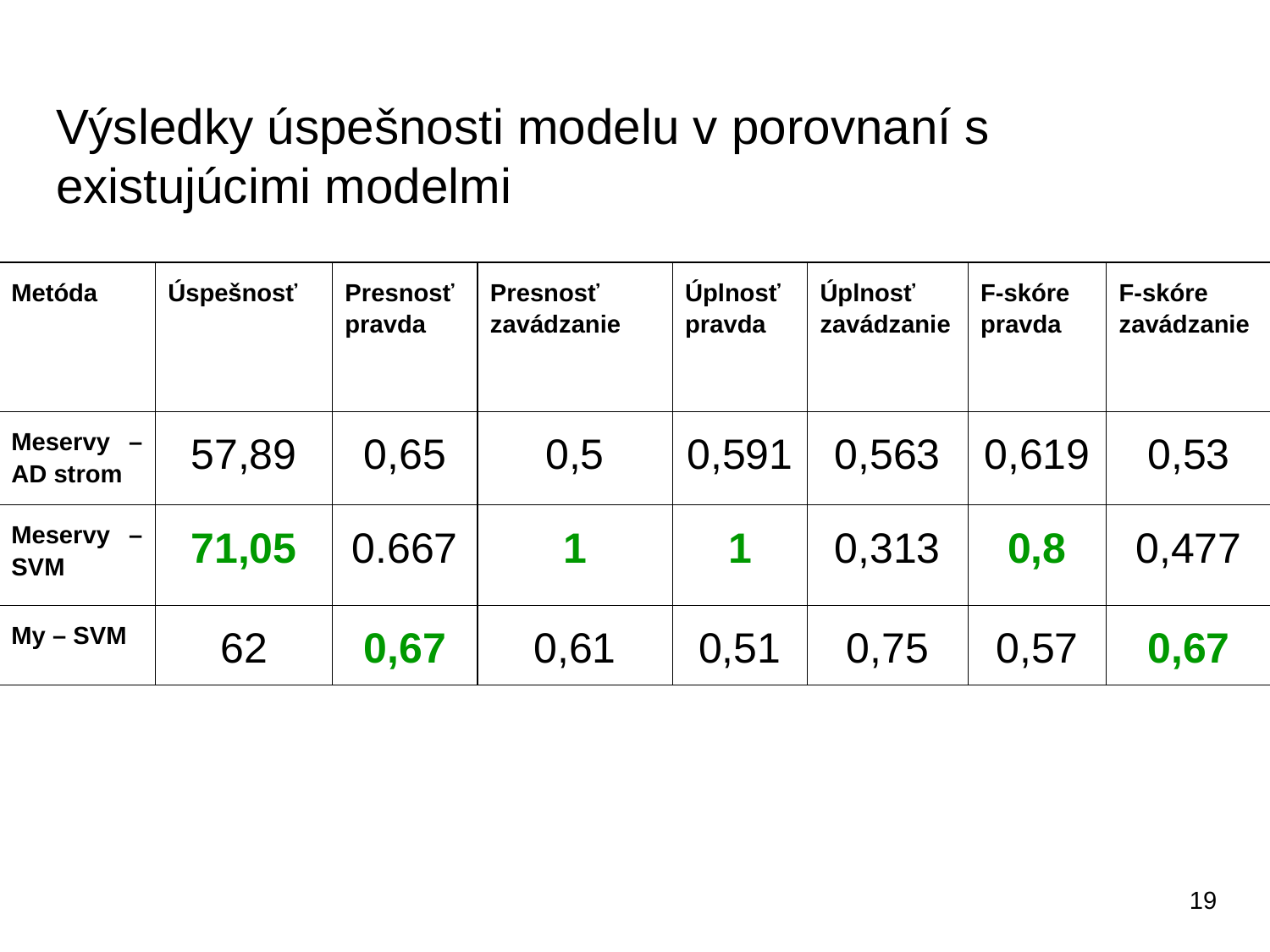

# Výsledky úspešnosti modelu v porovnaní s existujúcimi modelmi

| Metóda | Úspešnosť | Presnosť pravda | Presnosť zavádzanie | Úplnosť pravda | Úplnosť zavádzanie | F-skóre pravda | F-skóre zavádzanie |
| --- | --- | --- | --- | --- | --- | --- | --- |
| Meservy – AD strom | 57,89 | 0,65 | 0,5 | 0,591 | 0,563 | 0,619 | 0,53 |
| Meservy – SVM | 71,05 | 0.667 | 1 | 1 | 0,313 | 0,8 | 0,477 |
| My – SVM | 62 | 0,67 | 0,61 | 0,51 | 0,75 | 0,57 | 0,67 |
19